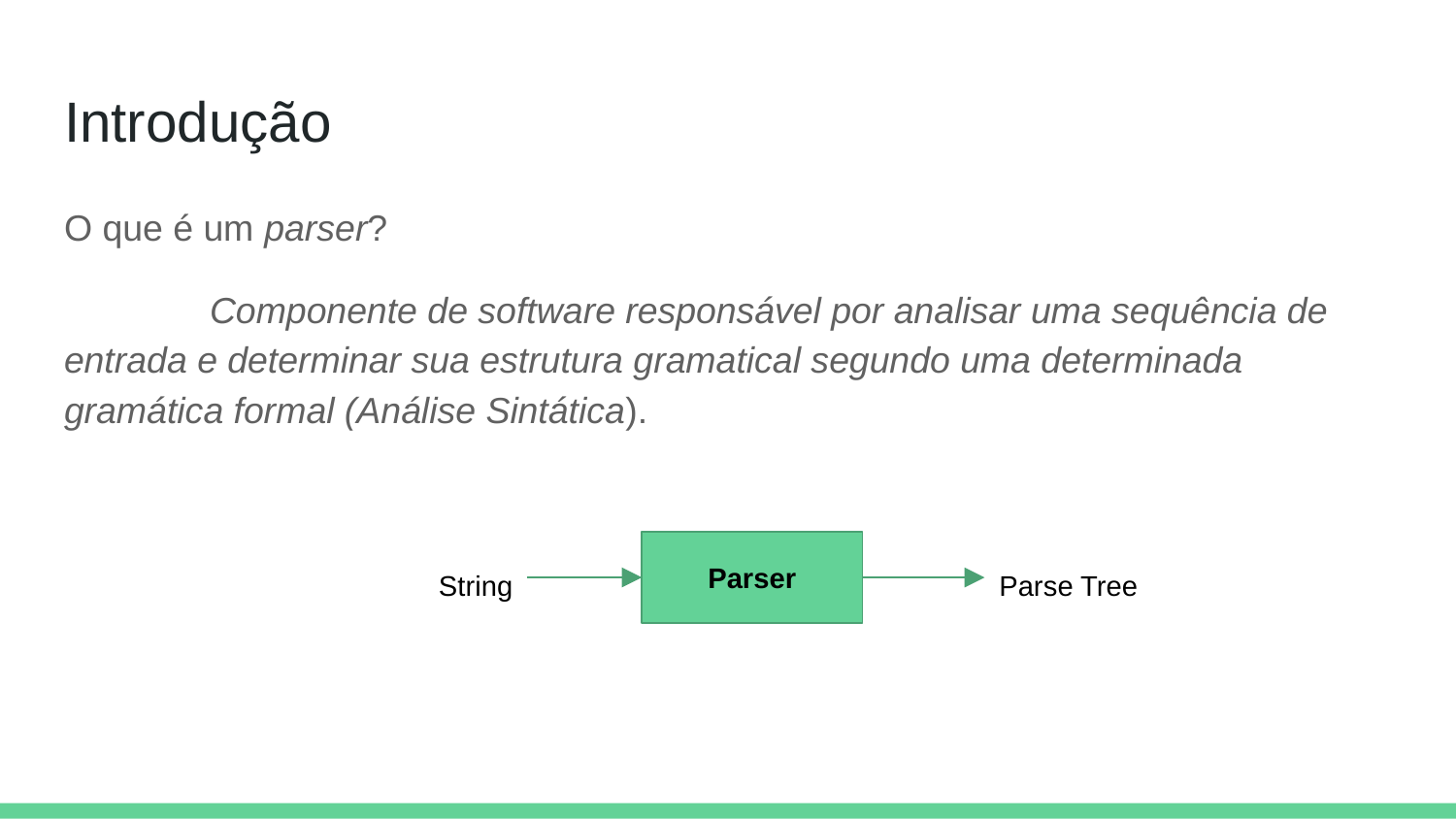

# Introdução
O que é um parser?
	Componente de software responsável por analisar uma sequência de entrada e determinar sua estrutura gramatical segundo uma determinada gramática formal (Análise Sintática).

Parser
String
Parse Tree